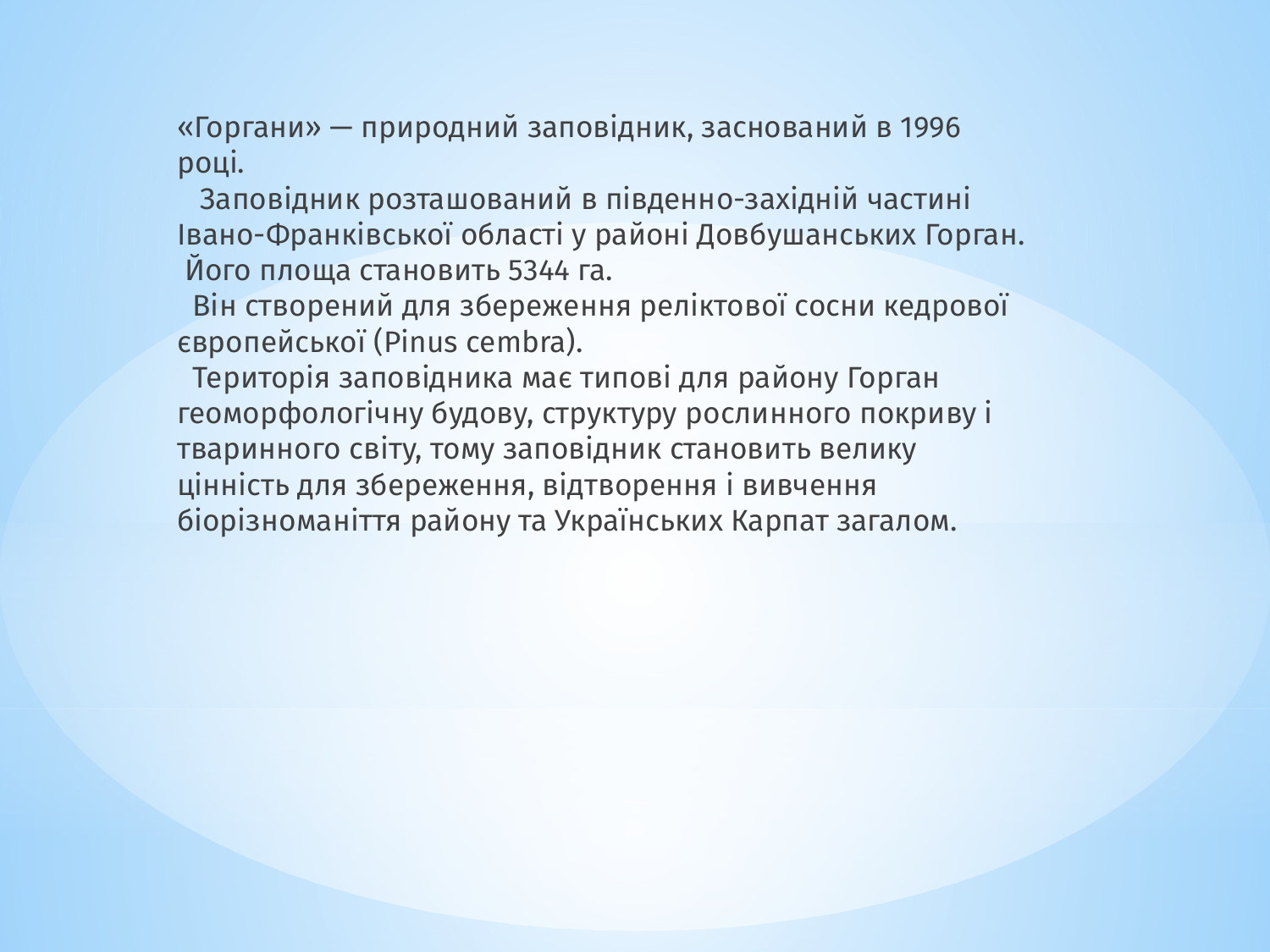

«Горгани» — природний заповідник, заснований в 1996 році.
   Заповідник розташований в південно-західній частині Івано-Франківської області у районі Довбушанських Горган.
 Його площа становить 5344 га.
  Він створений для збереження реліктової сосни кедрової європейської (Pinus cembra).
  Територія заповідника має типові для району Горган геоморфологічну будову, структуру рослинного покриву і тваринного світу, тому заповідник становить велику цінність для збереження, відтворення і вивчення біорізноманіття району та Українських Карпат загалом.
#